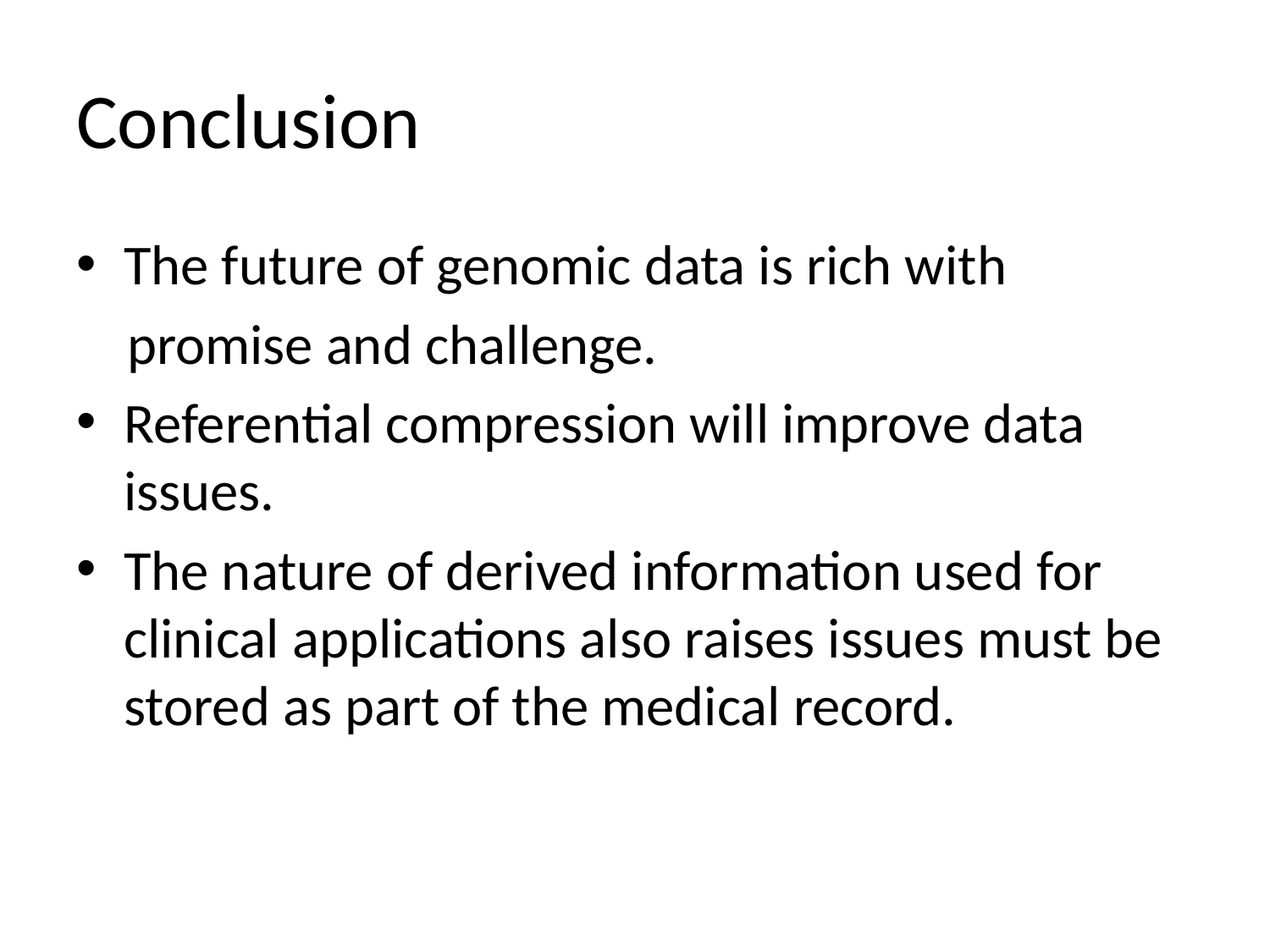

# Conclusion
The future of genomic data is rich with
    promise and challenge.
Referential compression will improve data issues.
The nature of derived information used for clinical applications also raises issues must be stored as part of the medical record.